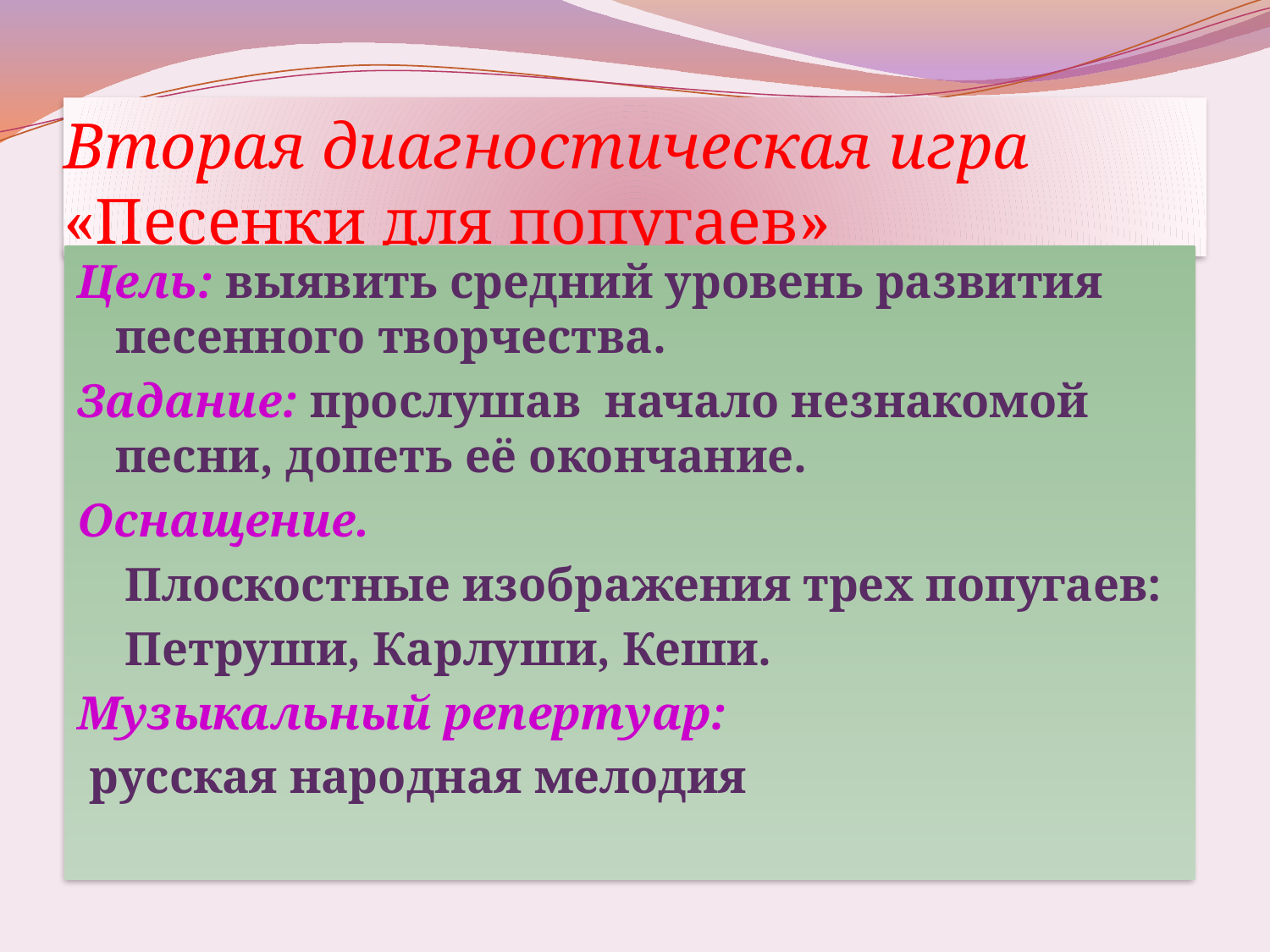

# Вторая диагностическая игра «Песенки для попугаев»
Цель: выявить средний уровень развития песенного творчества.
Задание: прослушав  начало незнакомой песни, допеть её окончание.
Оснащение.
    Плоскостные изображения трех попугаев:
    Петруши, Карлуши, Кеши.
Музыкальный репертуар:
 русская народная мелодия